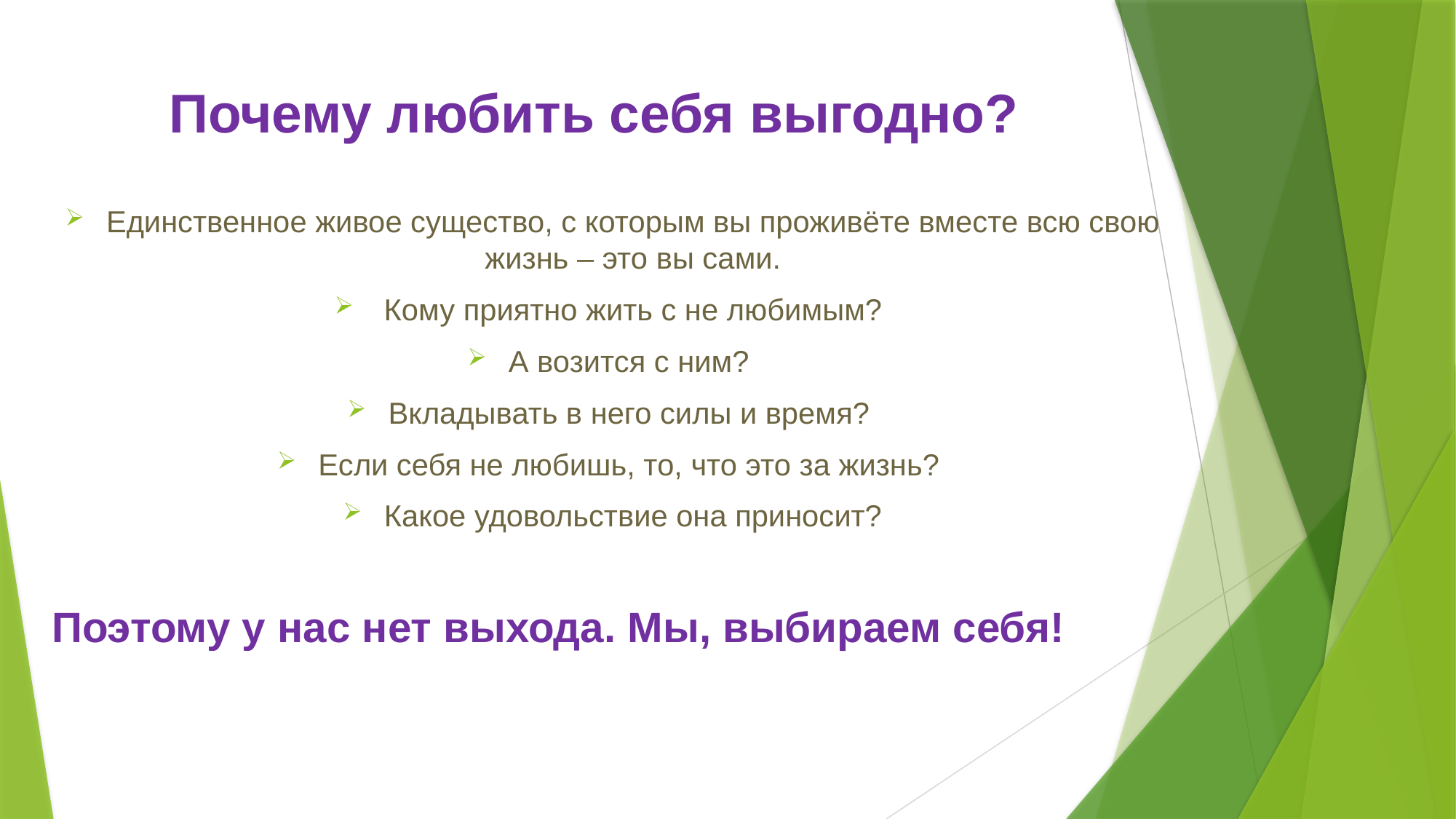

# Почему любить себя выгодно?
Единственное живое существо, с которым вы проживёте вместе всю свою жизнь – это вы сами.
 Кому приятно жить с не любимым?
А возится с ним?
Вкладывать в него силы и время?
Если себя не любишь, то, что это за жизнь?
Какое удовольствие она приносит?

 Поэтому у нас нет выхода. Мы, выбираем себя!